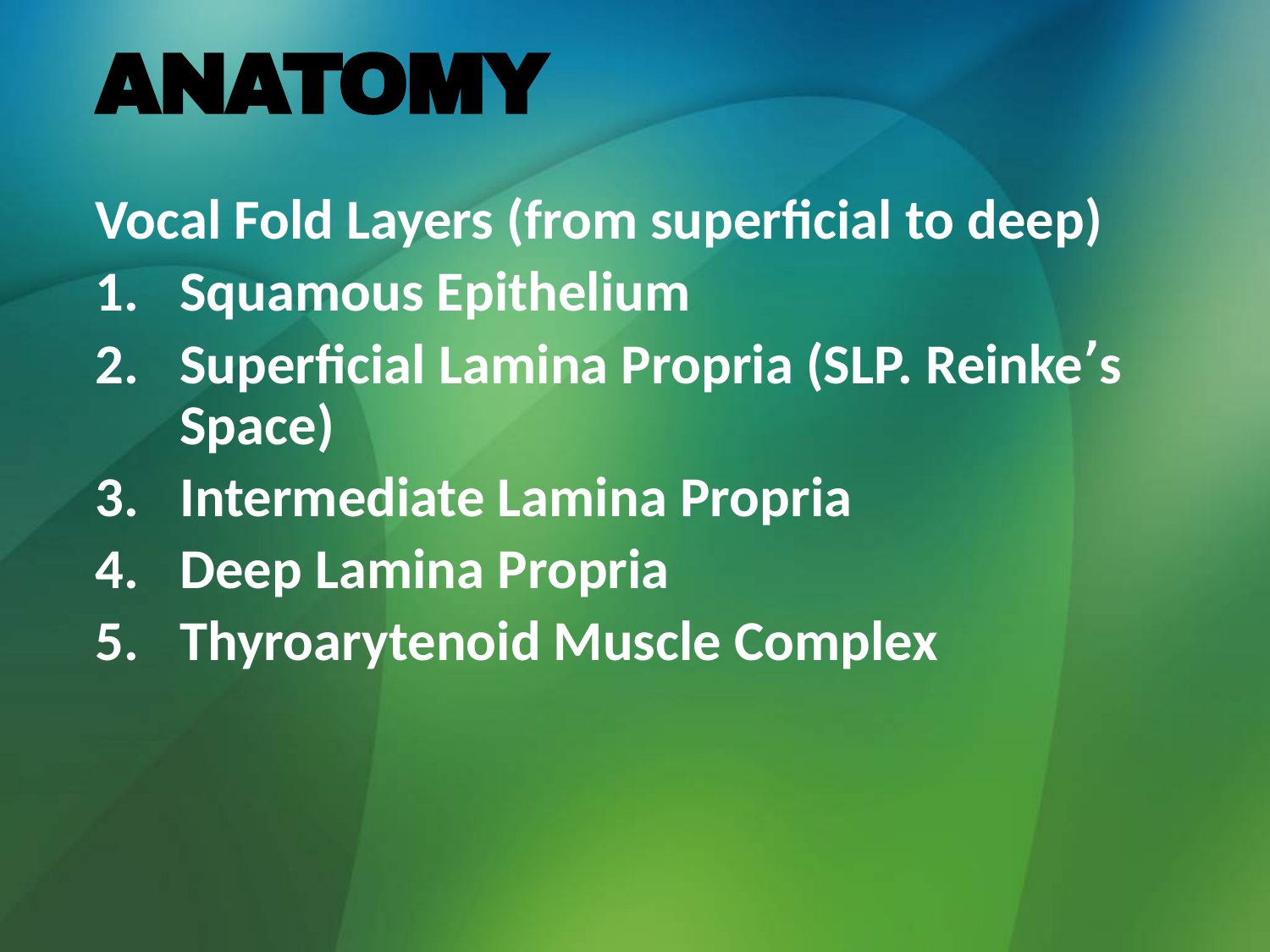

# ANATOMY
Vocal Fold Layers (from superficial to deep)
Squamous Epithelium
Superficial Lamina Propria (SLP. Reinke’s Space)
Intermediate Lamina Propria
Deep Lamina Propria
Thyroarytenoid Muscle Complex